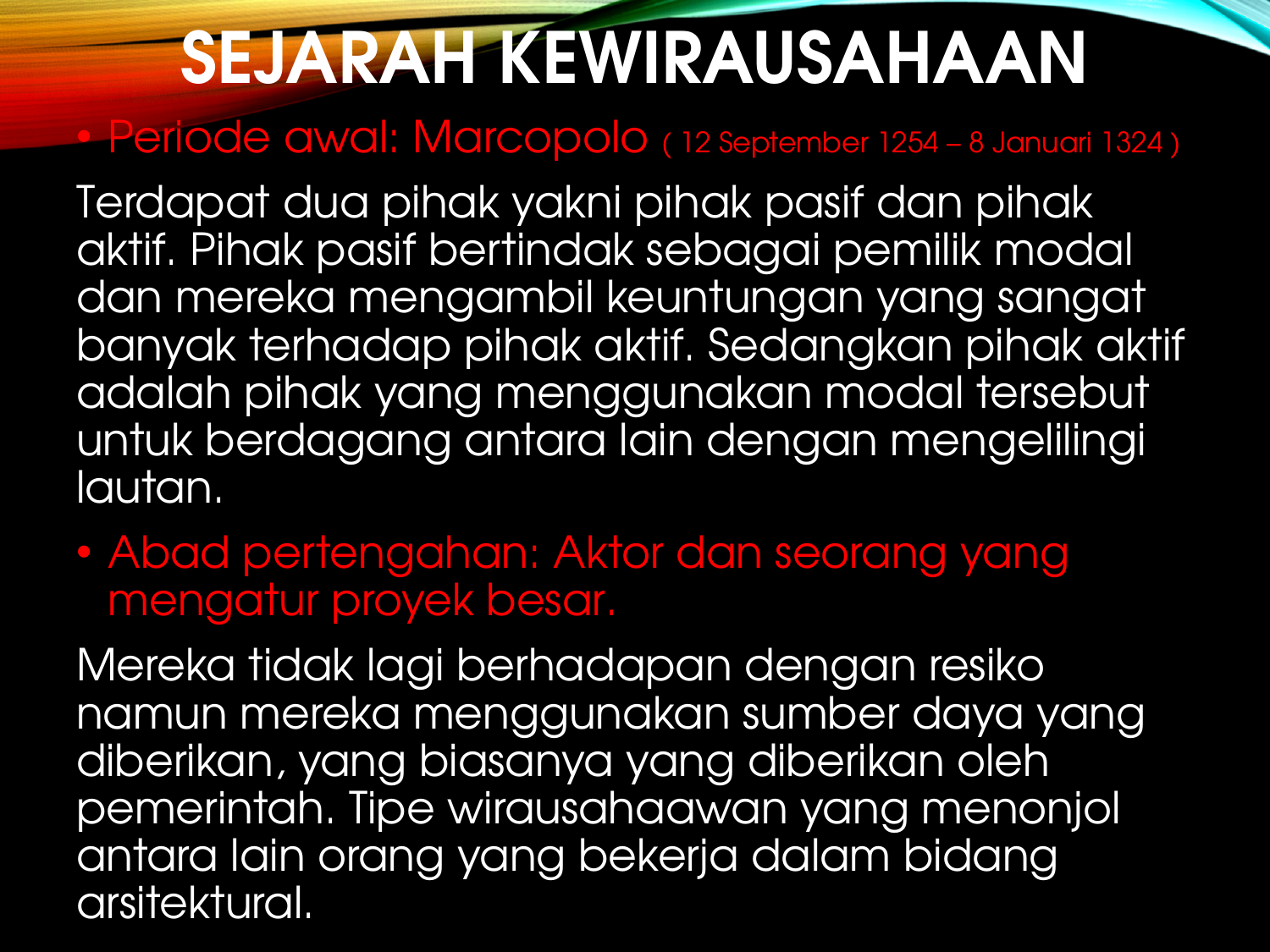

# Sejarah Kewirausahaan
Periode awal: Marcopolo ( 12 September 1254 – 8 Januari 1324 )
Terdapat dua pihak yakni pihak pasif dan pihak aktif. Pihak pasif bertindak sebagai pemilik modal dan mereka mengambil keuntungan yang sangat banyak terhadap pihak aktif. Sedangkan pihak aktif adalah pihak yang menggunakan modal tersebut untuk berdagang antara lain dengan mengelilingi lautan.
Abad pertengahan: Aktor dan seorang yang mengatur proyek besar.
Mereka tidak lagi berhadapan dengan resiko namun mereka menggunakan sumber daya yang diberikan, yang biasanya yang diberikan oleh pemerintah. Tipe wirausahaawan yang menonjol antara lain orang yang bekerja dalam bidang arsitektural.